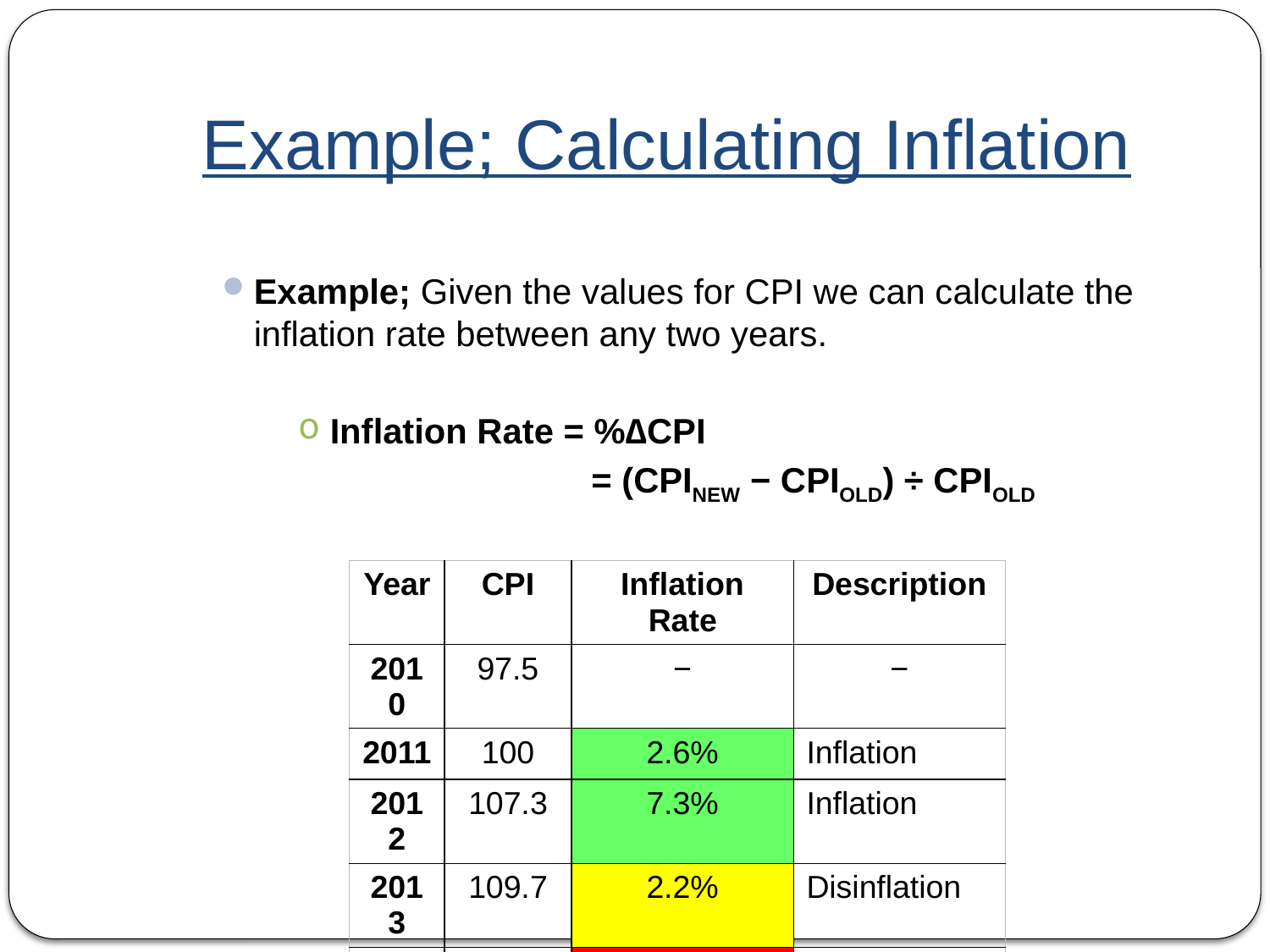

# Example; Calculating Inflation

Example; Given the values for CPI we can calculate the inflation rate between any two years.

Inflation Rate = %∆CPI
		    = (CPINEW − CPIOLD) ÷ CPIOLD

| Year | CPI | Inflation Rate | Description |
| --- | --- | --- | --- |
| 2010 | 97.5 | − | − |
| 2011 | 100 | 2.6% | Inflation |
| 2012 | 107.3 | 7.3% | Inflation |
| 2013 | 109.7 | 2.2% | Disinflation |
| 2014 | 107.8 | −1.7% | Deflation |